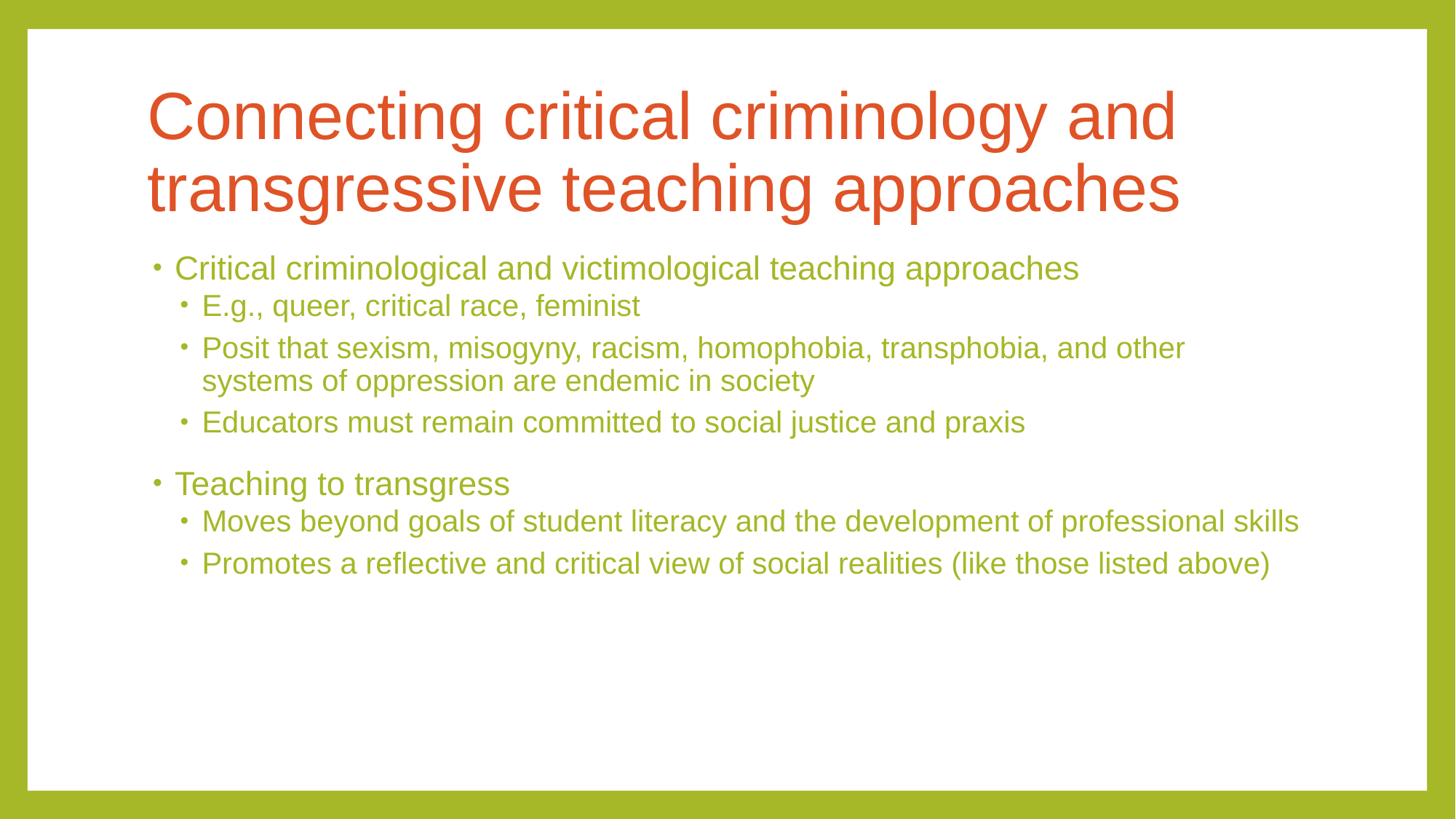

# Connecting critical criminology and transgressive teaching approaches
Critical criminological and victimological teaching approaches
E.g., queer, critical race, feminist
Posit that sexism, misogyny, racism, homophobia, transphobia, and other systems of oppression are endemic in society
Educators must remain committed to social justice and praxis
Teaching to transgress
Moves beyond goals of student literacy and the development of professional skills
Promotes a reflective and critical view of social realities (like those listed above)